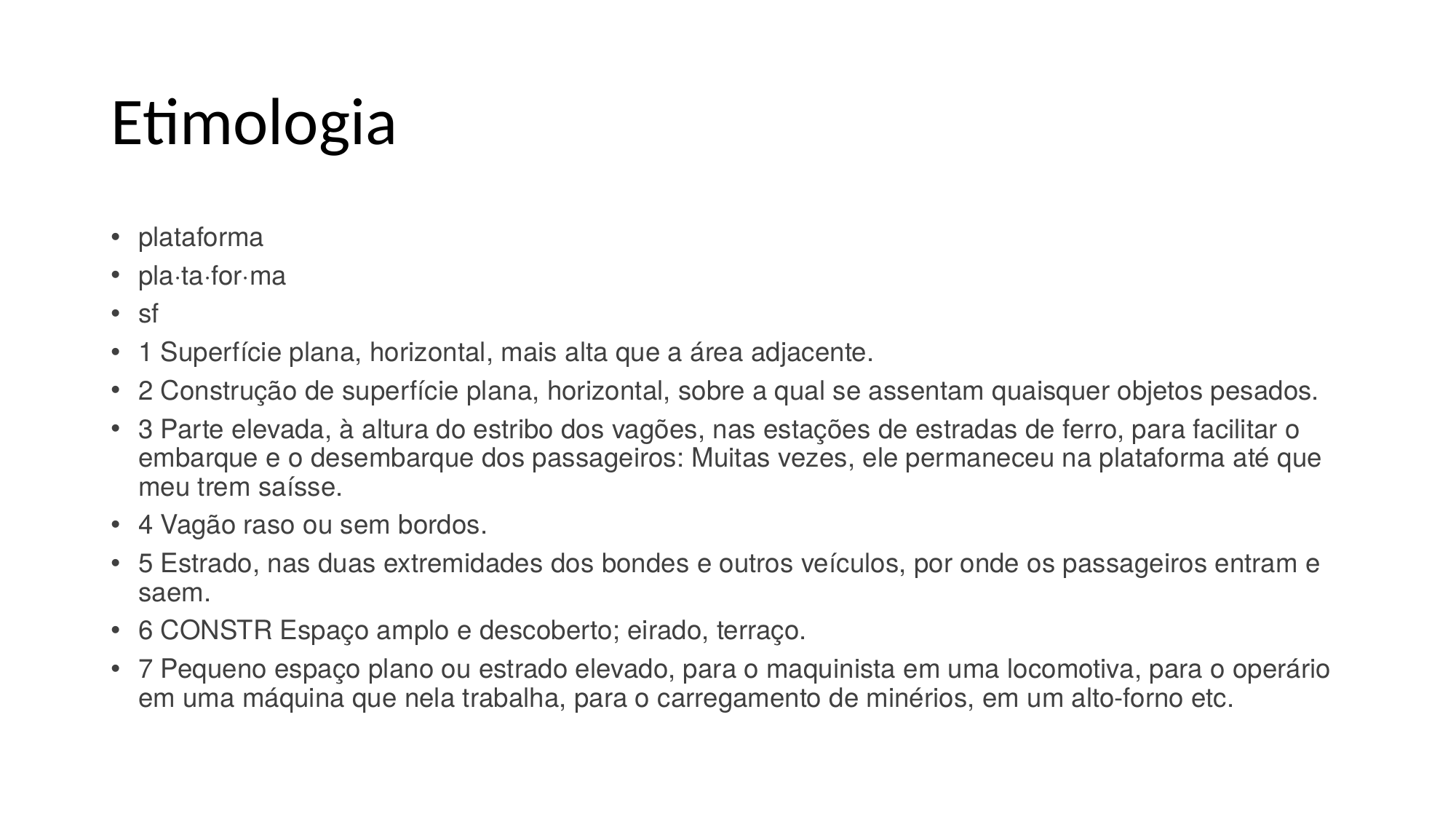

# Etimologia
plataforma
pla·ta·for·ma
sf
1 Superfície plana, horizontal, mais alta que a área adjacente.
2 Construção de superfície plana, horizontal, sobre a qual se assentam quaisquer objetos pesados.
3 Parte elevada, à altura do estribo dos vagões, nas estações de estradas de ferro, para facilitar o embarque e o desembarque dos passageiros: Muitas vezes, ele permaneceu na plataforma até que meu trem saísse.
4 Vagão raso ou sem bordos.
5 Estrado, nas duas extremidades dos bondes e outros veículos, por onde os passageiros entram e saem.
6 CONSTR Espaço amplo e descoberto; eirado, terraço.
7 Pequeno espaço plano ou estrado elevado, para o maquinista em uma locomotiva, para o operário em uma máquina que nela trabalha, para o carregamento de minérios, em um alto-forno etc.